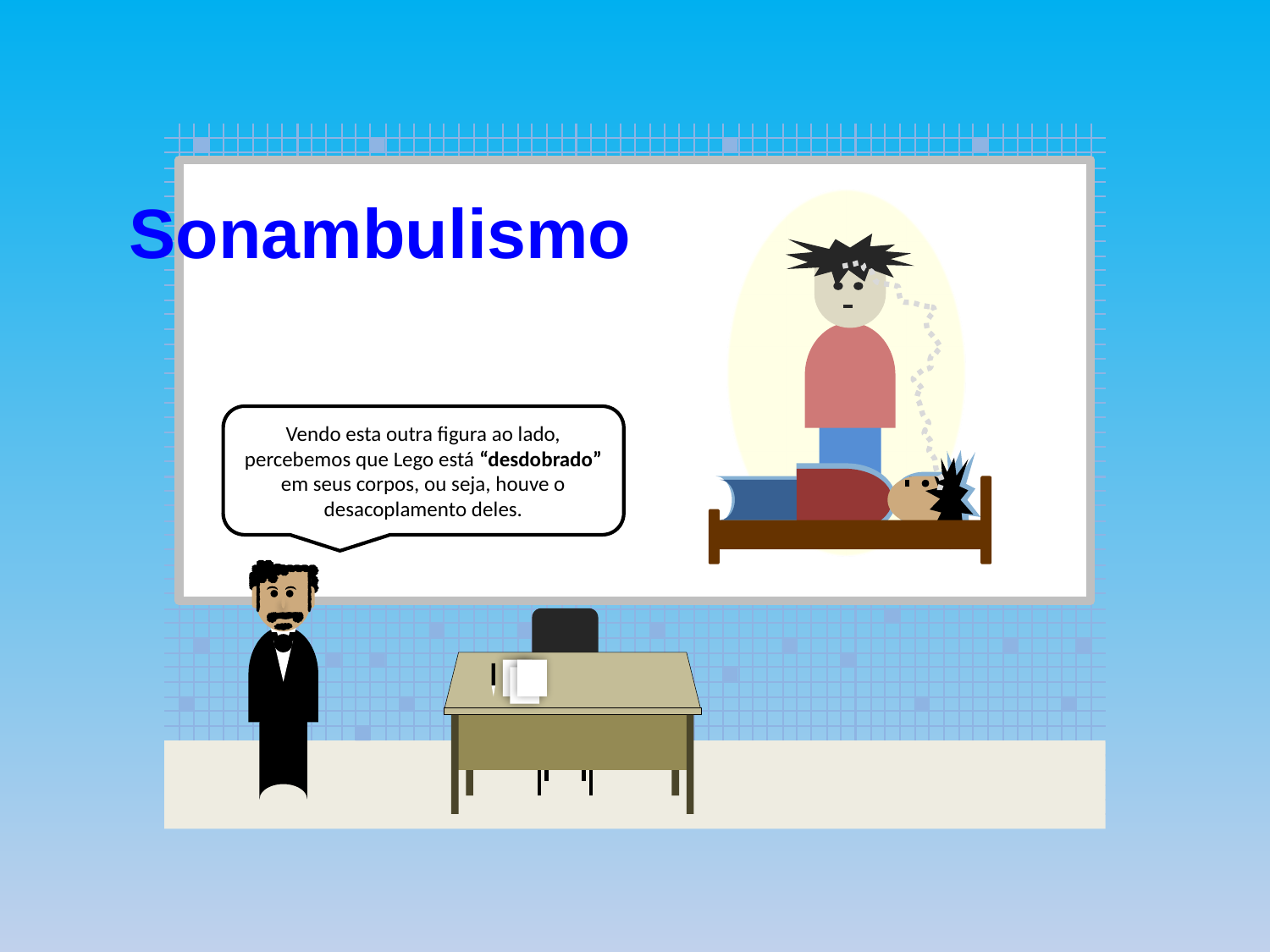

Sonambulismo

Vendo esta outra figura ao lado, percebemos que Lego está “desdobrado” em seus corpos, ou seja, houve o desacoplamento deles.